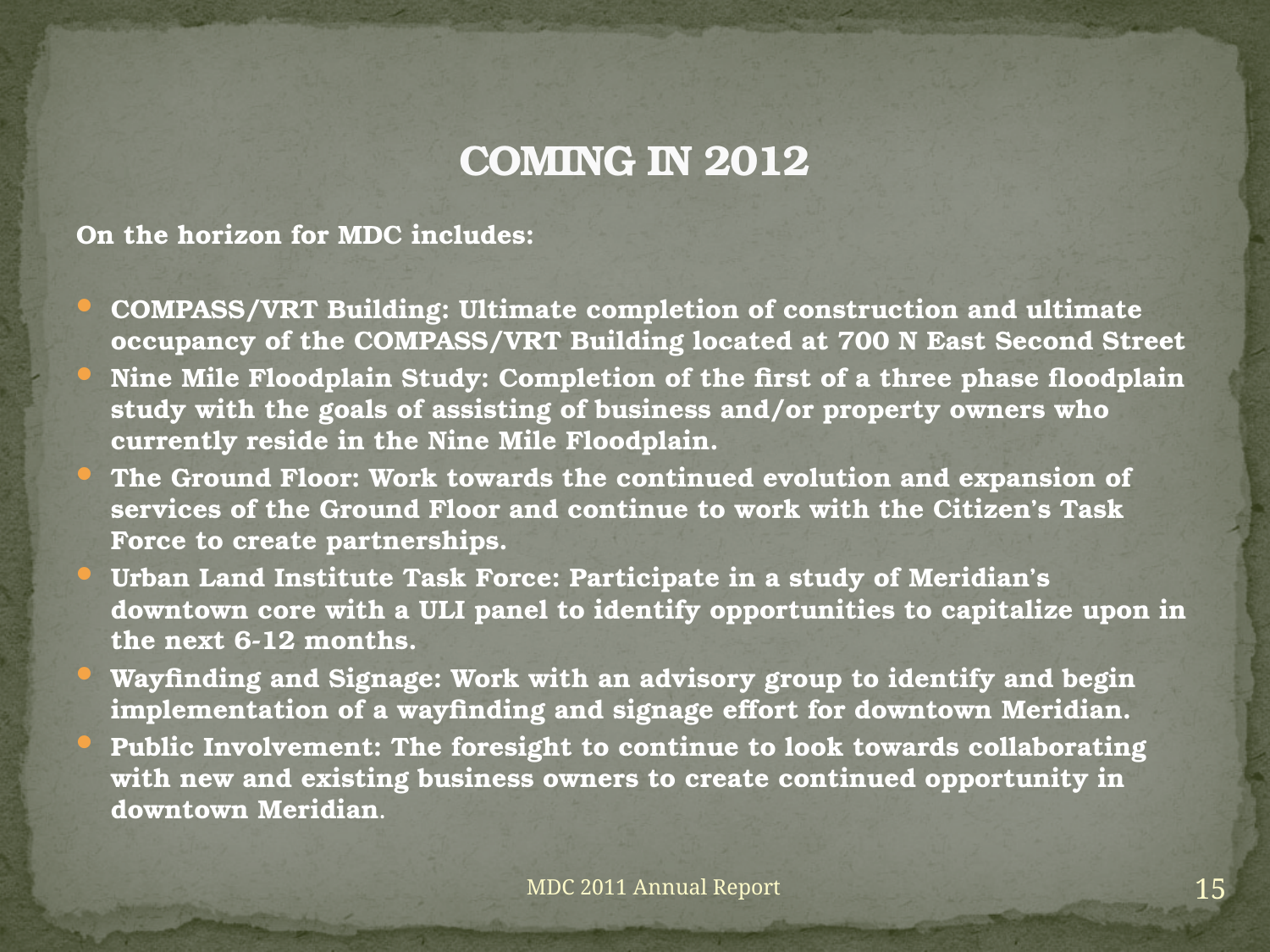

# COMING IN 2012
On the horizon for MDC includes:

COMPASS/VRT Building: Ultimate completion of construction and ultimate occupancy of the COMPASS/VRT Building located at 700 N East Second Street
Nine Mile Floodplain Study: Completion of the first of a three phase floodplain study with the goals of assisting of business and/or property owners who currently reside in the Nine Mile Floodplain.
The Ground Floor: Work towards the continued evolution and expansion of services of the Ground Floor and continue to work with the Citizen’s Task Force to create partnerships.
Urban Land Institute Task Force: Participate in a study of Meridian’s downtown core with a ULI panel to identify opportunities to capitalize upon in the next 6-12 months.
Wayfinding and Signage: Work with an advisory group to identify and begin implementation of a wayfinding and signage effort for downtown Meridian.
Public Involvement: The foresight to continue to look towards collaborating with new and existing business owners to create continued opportunity in downtown Meridian.

15
MDC 2011 Annual Report